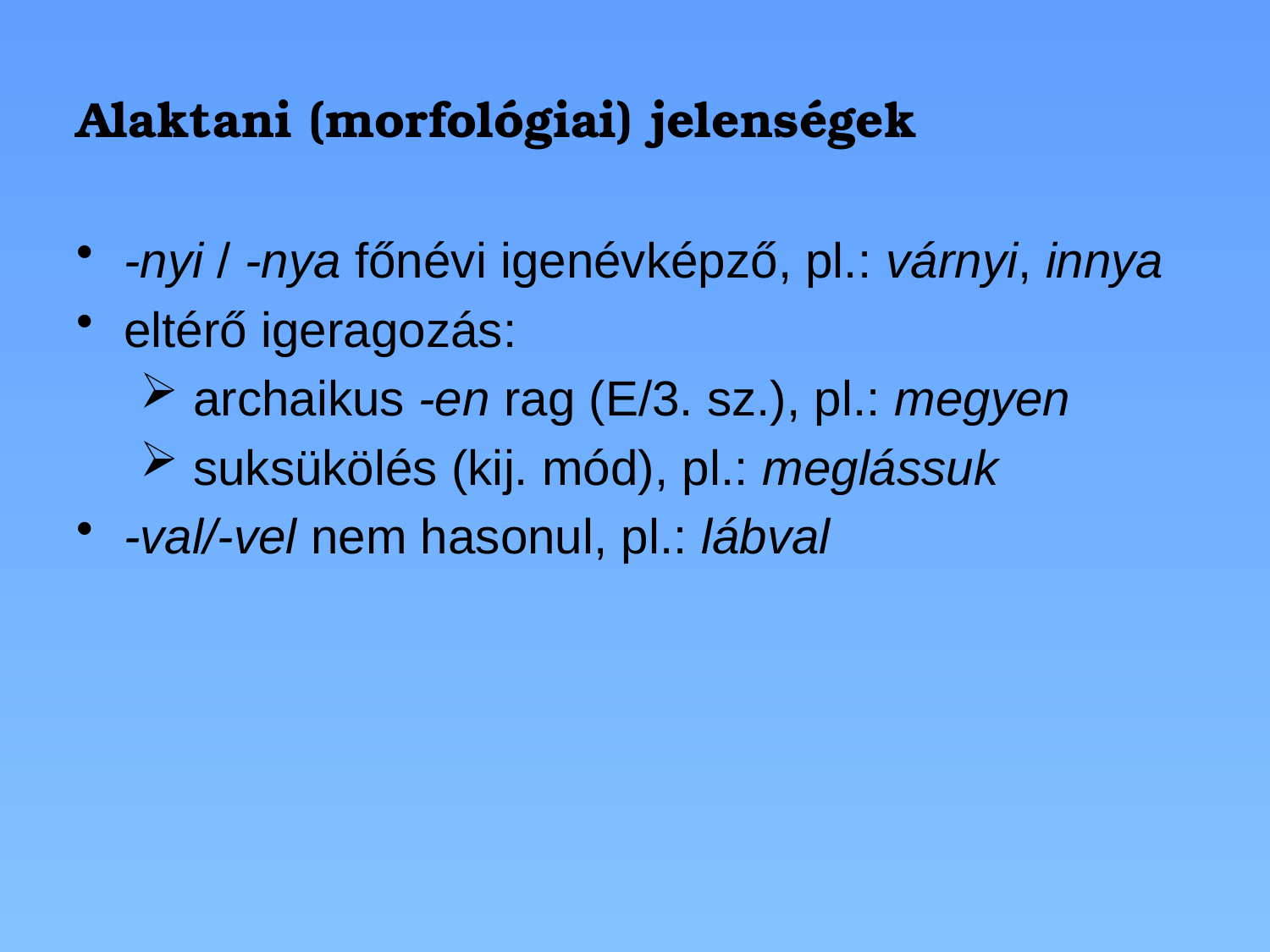

# Alaktani (morfológiai) jelenségek
-nyi / -nya főnévi igenévképző, pl.: várnyi, innya
eltérő igeragozás:
 archaikus -en rag (E/3. sz.), pl.: megyen
 suksükölés (kij. mód), pl.: meglássuk
-val/-vel nem hasonul, pl.: lábval